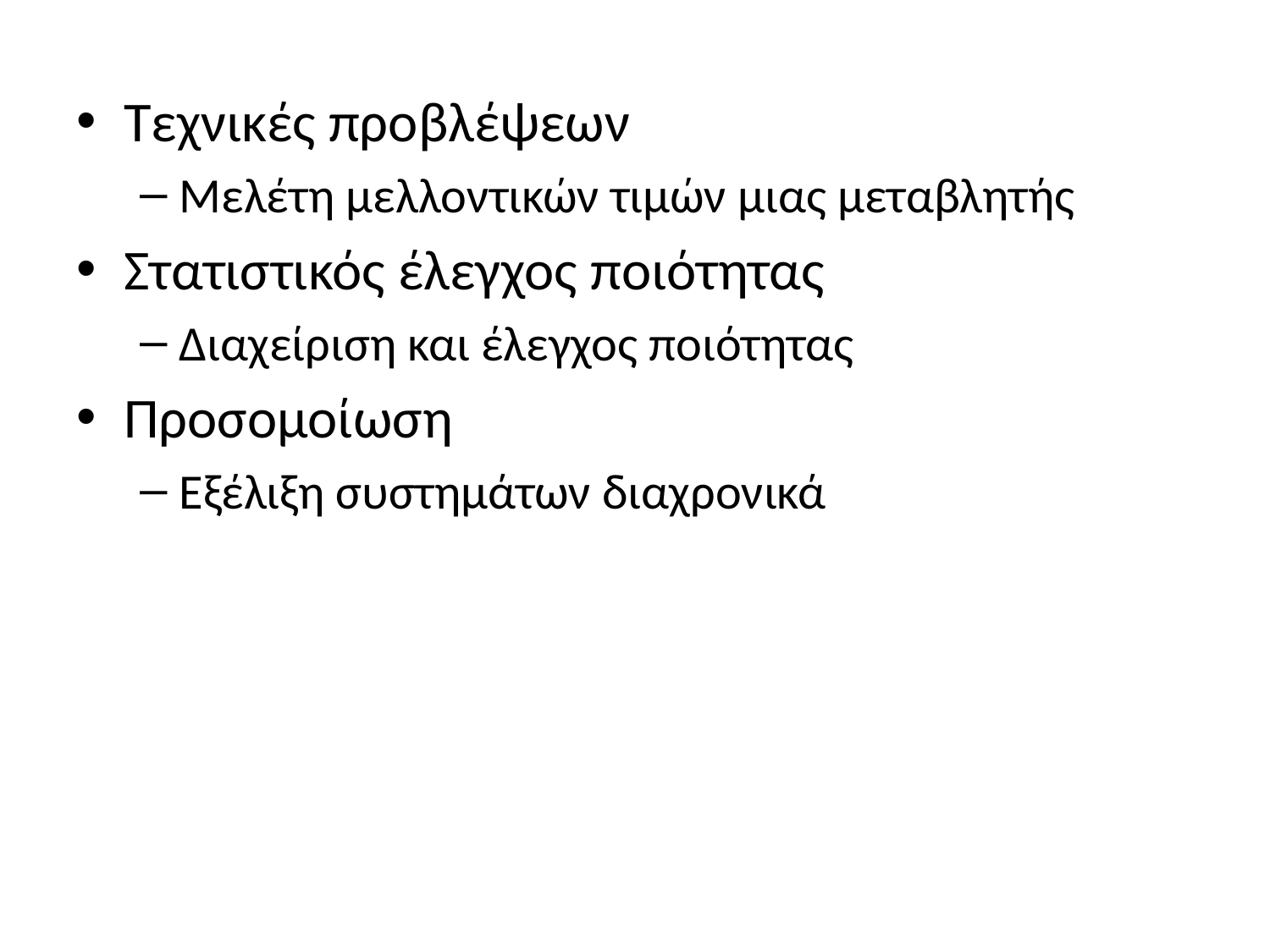

Τεχνικές προβλέψεων
Μελέτη μελλοντικών τιμών μιας μεταβλητής
Στατιστικός έλεγχος ποιότητας
Διαχείριση και έλεγχος ποιότητας
Προσομοίωση
Εξέλιξη συστημάτων διαχρονικά